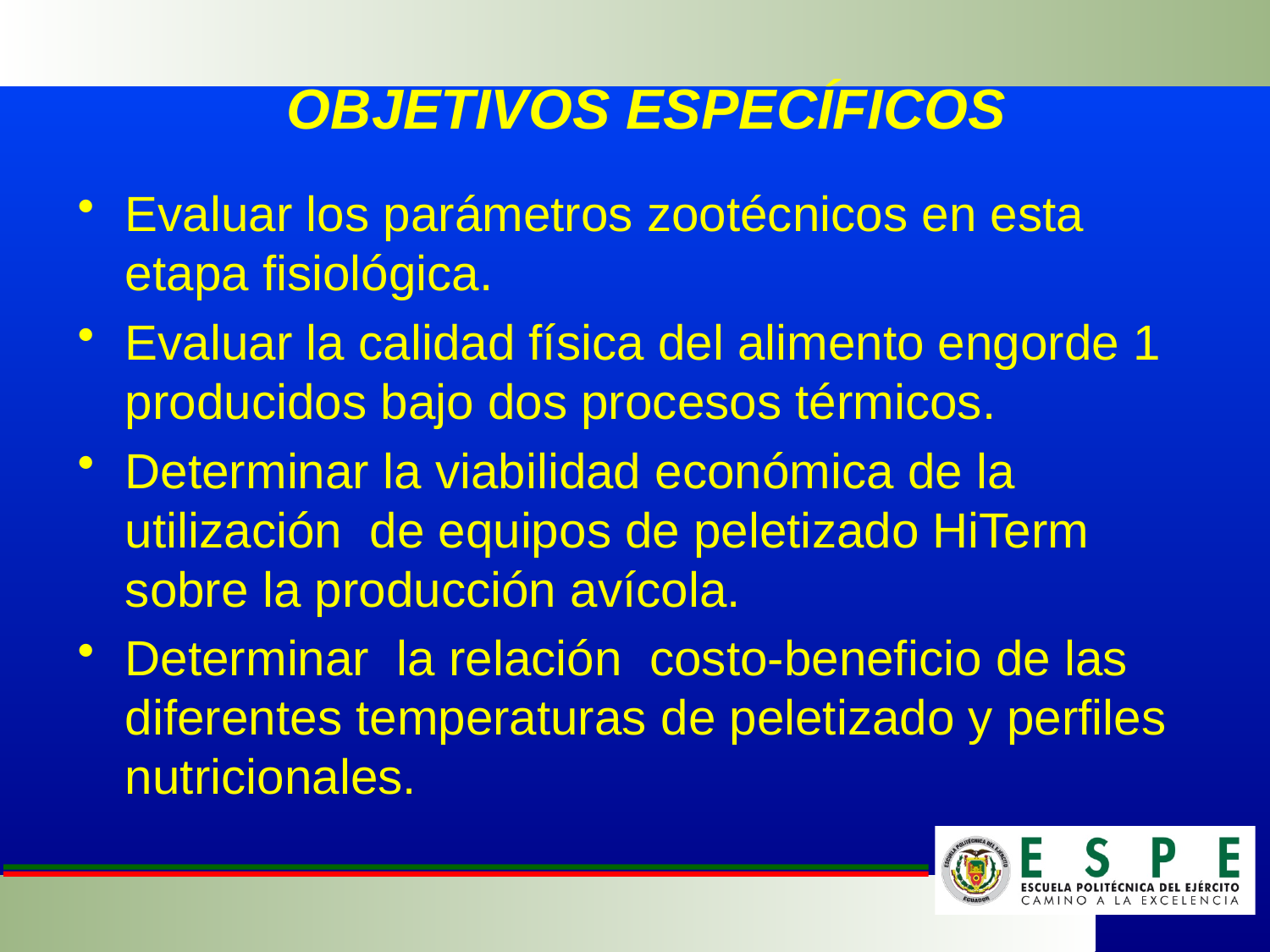

# OBJETIVOS ESPECÍFICOS
Evaluar los parámetros zootécnicos en esta etapa fisiológica.
Evaluar la calidad física del alimento engorde 1 producidos bajo dos procesos térmicos.
Determinar la viabilidad económica de la utilización  de equipos de peletizado HiTerm sobre la producción avícola.
Determinar  la relación  costo-beneficio de las diferentes temperaturas de peletizado y perfiles nutricionales.